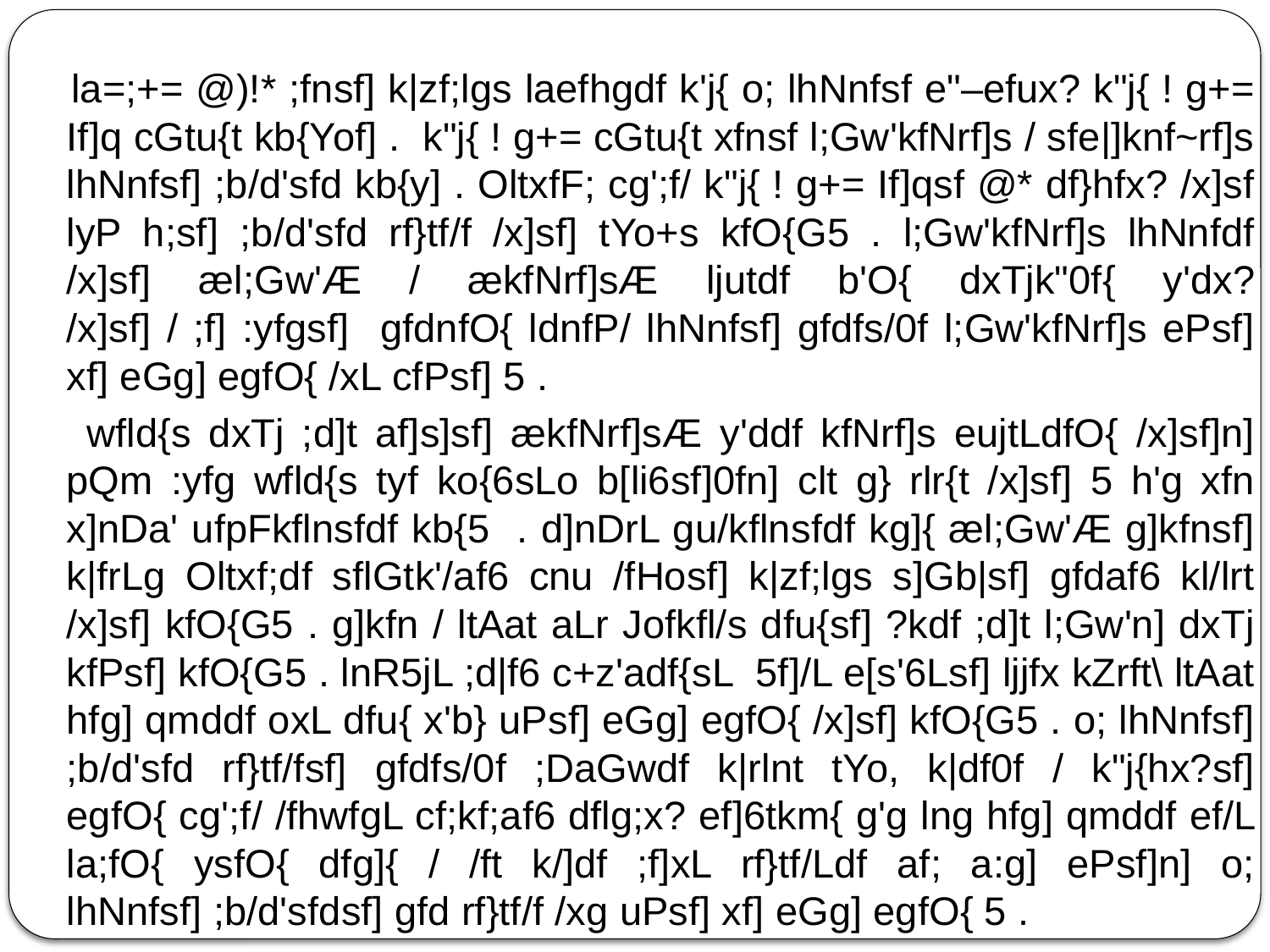

la=;+= @)!* ;fnsf] k|zf;lgs laefhgdf k'j{ o; lhNnfsf e"–efux? k"j{ ! g+= If]q cGtu{t kb{Yof] .  k"j{ ! g+= cGtu{t xfnsf l;Gw'kfNrf]s / sfe|]knf~rf]s lhNnfsf] ;b/d'sfd kb{y] . OltxfF; cg';f/ k"j{ ! g+= If]qsf @* df}hfx? /x]sf lyP h;sf] ;b/d'sfd rf}tf/f /x]sf] tYo+s kfO{G5 . l;Gw'kfNrf]s lhNnfdf /x]sf] æl;Gw'Æ / ækfNrf]sÆ ljutdf b'O{ dxTjk"0f{ y'dx? /x]sf] / ;f] :yfgsf]  gfdnfO{ ldnfP/ lhNnfsf] gfdfs/0f l;Gw'kfNrf]s ePsf] xf] eGg] egfO{ /xL cfPsf] 5 .
   wfld{s dxTj ;d]t af]s]sf] ækfNrf]sÆ y'ddf kfNrf]s eujtLdfO{ /x]sf]n] pQm :yfg wfld{s tyf ko{6sLo b[li6sf]0fn] clt g} rlr{t /x]sf] 5 h'g xfn x]nDa' ufpFkflnsfdf kb{5  . d]nDrL gu/kflnsfdf kg]{ æl;Gw'Æ g]kfnsf] k|frLg Oltxf;df sflGtk'/af6 cnu /fHosf] k|zf;lgs s]Gb|sf] gfdaf6 kl/lrt /x]sf] kfO{G5 . g]kfn / ltAat aLr Jofkfl/s dfu{sf] ?kdf ;d]t l;Gw'n] dxTj kfPsf] kfO{G5 . lnR5jL ;d|f6 c+z'adf{sL  5f]/L e[s'6Lsf] ljjfx kZrft\ ltAat hfg] qmddf oxL dfu{ x'b} uPsf] eGg] egfO{ /x]sf] kfO{G5 . o; lhNnfsf] ;b/d'sfd rf}tf/fsf] gfdfs/0f ;DaGwdf k|rlnt tYo, k|df0f / k"j{hx?sf] egfO{ cg';f/ /fhwfgL cf;kf;af6 dflg;x? ef]6tkm{ g'g lng hfg] qmddf ef/L la;fO{ ysfO{ dfg]{ / /ft k/]df ;f]xL rf}tf/Ldf af; a:g] ePsf]n] o; lhNnfsf] ;b/d'sfdsf] gfd rf}tf/f /xg uPsf] xf] eGg] egfO{ 5 .